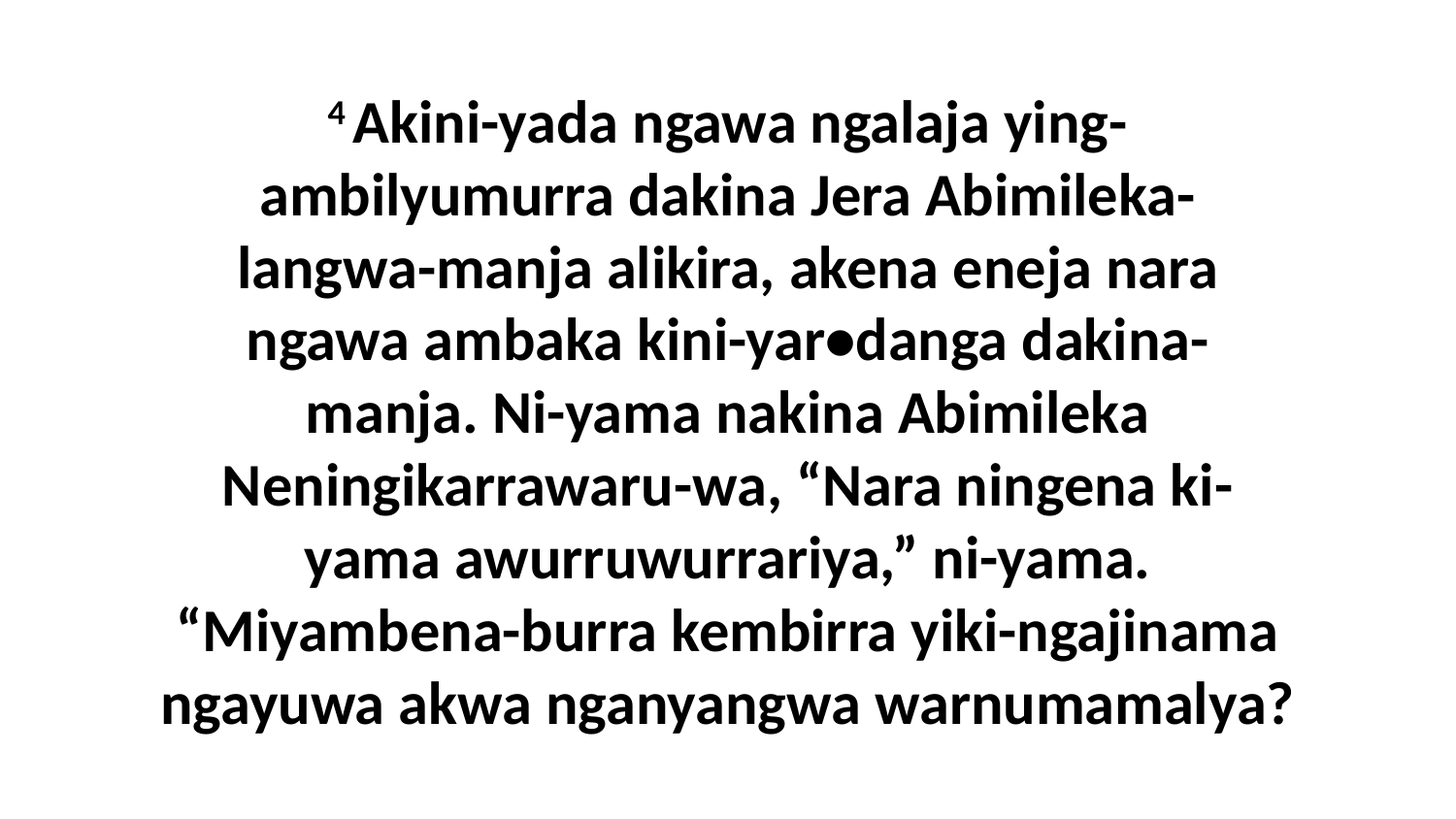

4 Akini-yada ngawa ngalaja ying-ambilyumurra dakina Jera Abimileka-langwa-manja alikira, akena eneja nara ngawa ambaka kini-yar•danga dakina-manja. Ni-yama nakina Abimileka Neningikarrawaru-wa, “Nara ningena ki-yama awurruwurrariya,” ni-yama. “Miyambena-burra kembirra yiki-ngajinama ngayuwa akwa nganyangwa warnumamalya?